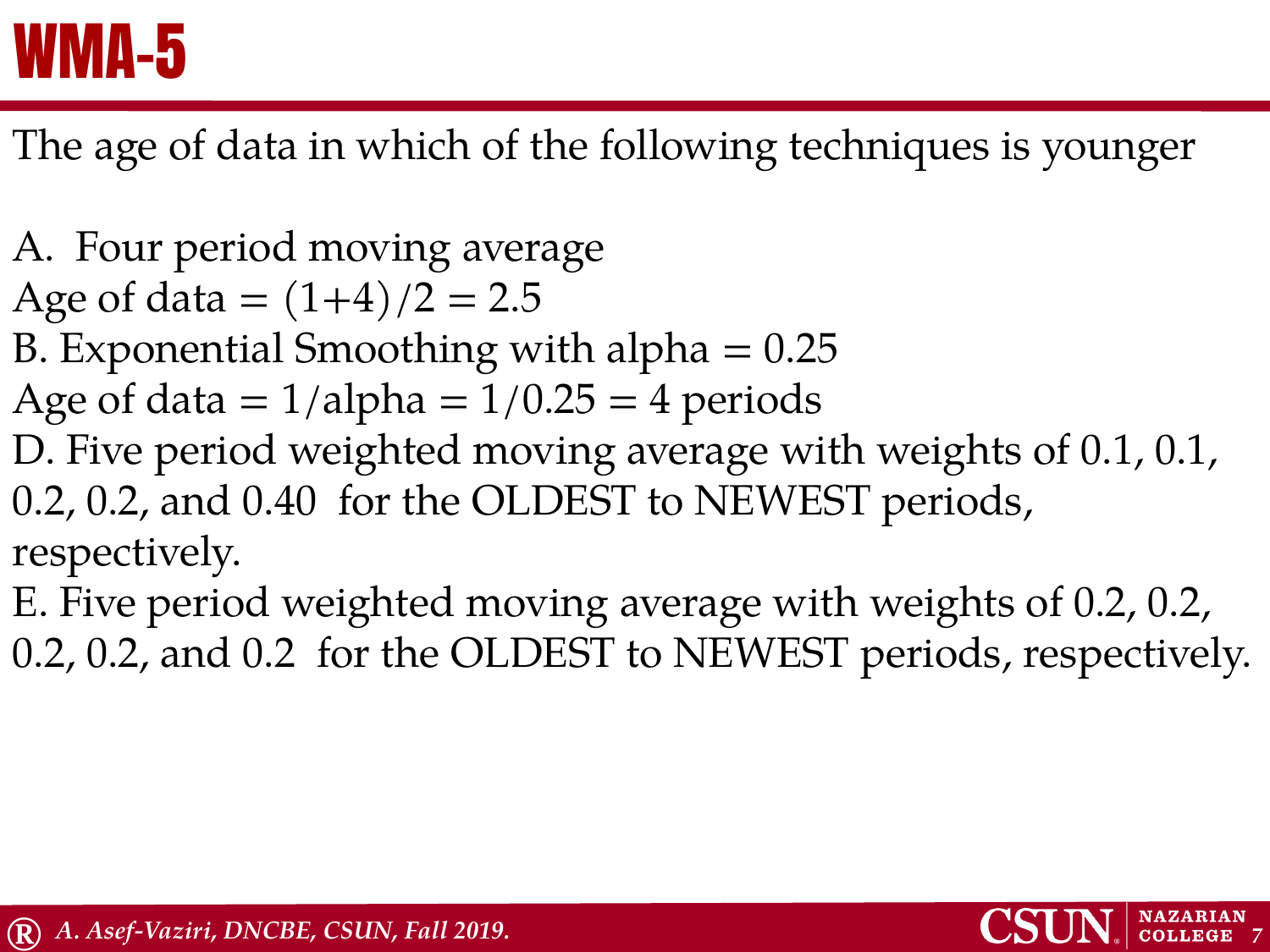

# WMA-5
The age of data in which of the following techniques is younger

Four period moving average
Age of data = (1+4)/2 = 2.5
B. Exponential Smoothing with alpha = 0.25
Age of data = 1/alpha = 1/0.25 = 4 periods
D. Five period weighted moving average with weights of 0.1, 0.1, 0.2, 0.2, and 0.40  for the OLDEST to NEWEST periods, respectively.
E. Five period weighted moving average with weights of 0.2, 0.2, 0.2, 0.2, and 0.2  for the OLDEST to NEWEST periods, respectively.